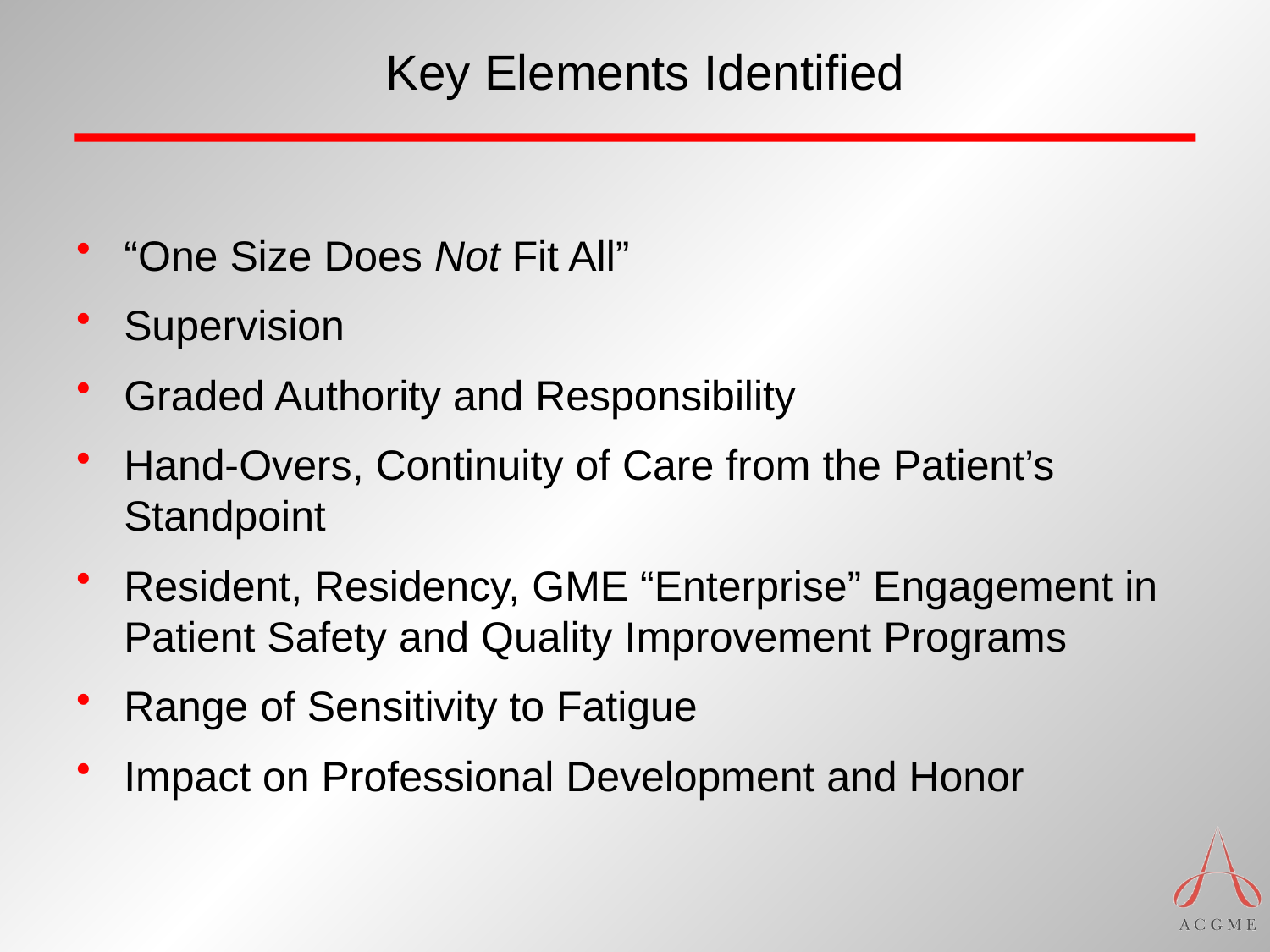

# Key Elements Identified
“One Size Does Not Fit All”
Supervision
Graded Authority and Responsibility
Hand-Overs, Continuity of Care from the Patient’s Standpoint
Resident, Residency, GME “Enterprise” Engagement in Patient Safety and Quality Improvement Programs
Range of Sensitivity to Fatigue
Impact on Professional Development and Honor